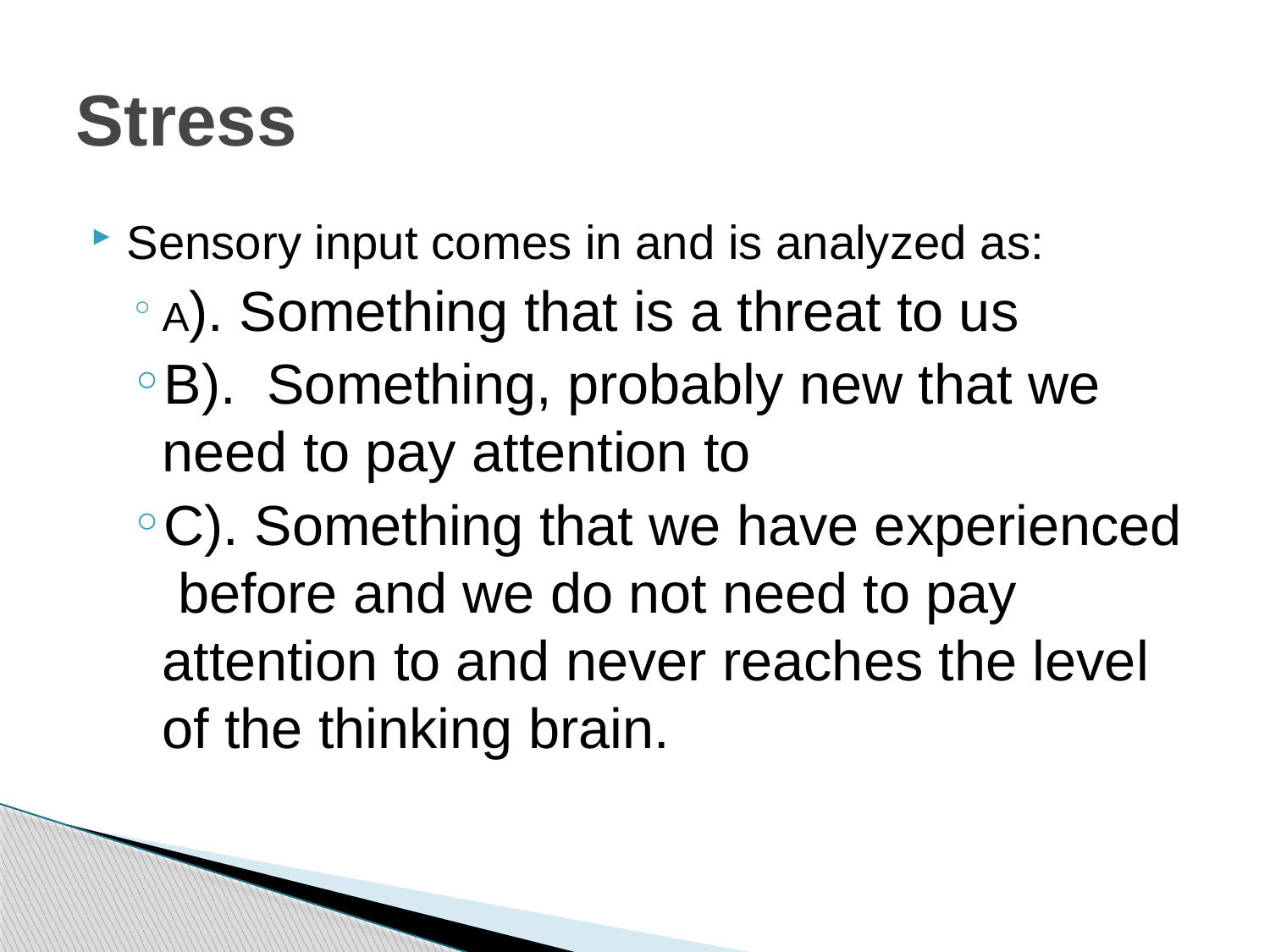

# Stress
Sensory input comes in and is analyzed as:
A). Something that is a threat to us
B).  Something, probably new that we need to pay attention to
C). Something that we have experienced  before and we do not need to pay attention to and never reaches the level of the thinking brain.